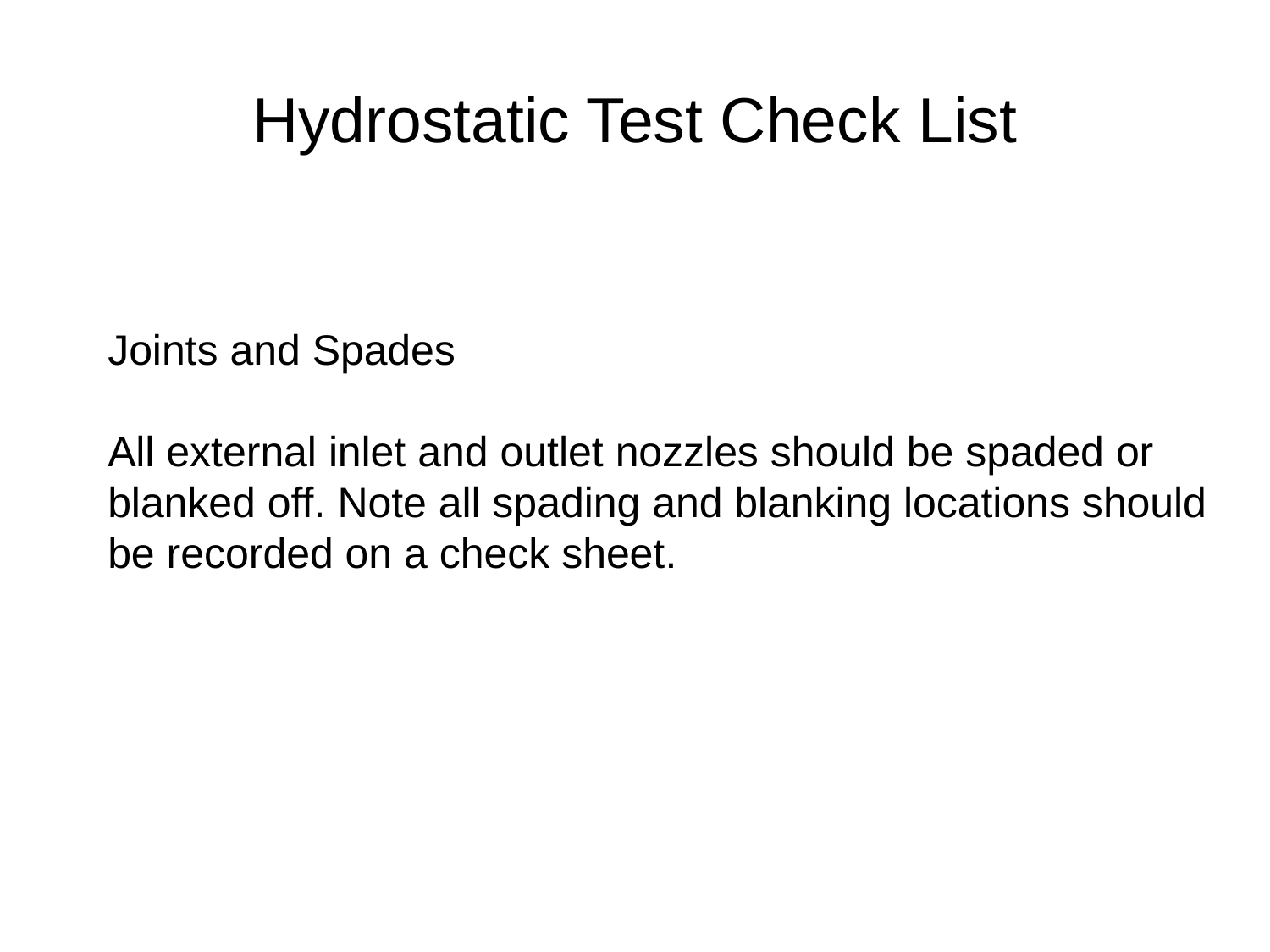

# Hydrostatic Test Check List
Joints and Spades

All external inlet and outlet nozzles should be spaded or blanked off. Note all spading and blanking locations should be recorded on a check sheet.